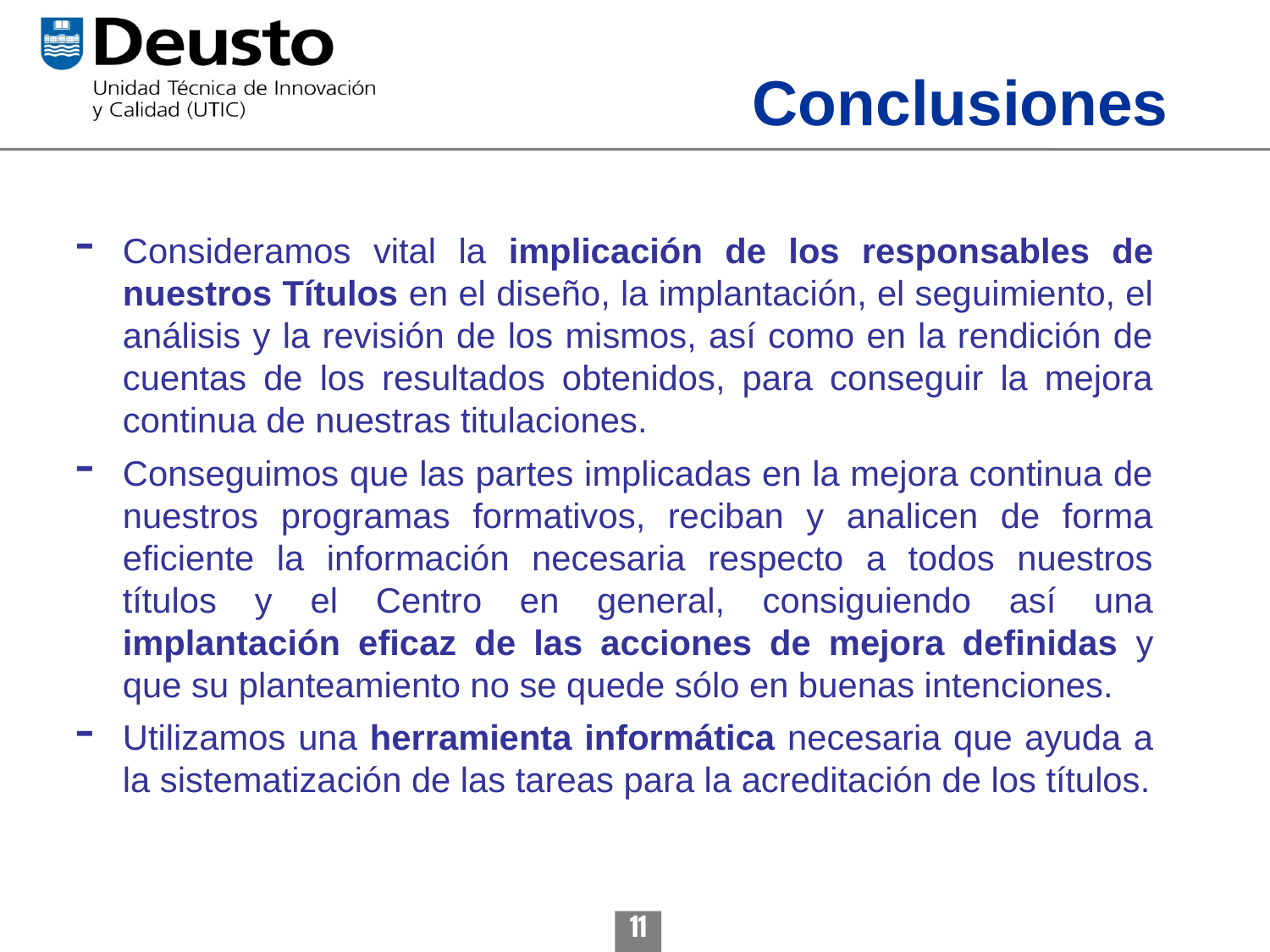

Conclusiones
Consideramos vital la implicación de los responsables de nuestros Títulos en el diseño, la implantación, el seguimiento, el análisis y la revisión de los mismos, así como en la rendición de cuentas de los resultados obtenidos, para conseguir la mejora continua de nuestras titulaciones.
Conseguimos que las partes implicadas en la mejora continua de nuestros programas formativos, reciban y analicen de forma eficiente la información necesaria respecto a todos nuestros títulos y el Centro en general, consiguiendo así una implantación eficaz de las acciones de mejora definidas y que su planteamiento no se quede sólo en buenas intenciones.
Utilizamos una herramienta informática necesaria que ayuda a la sistematización de las tareas para la acreditación de los títulos.